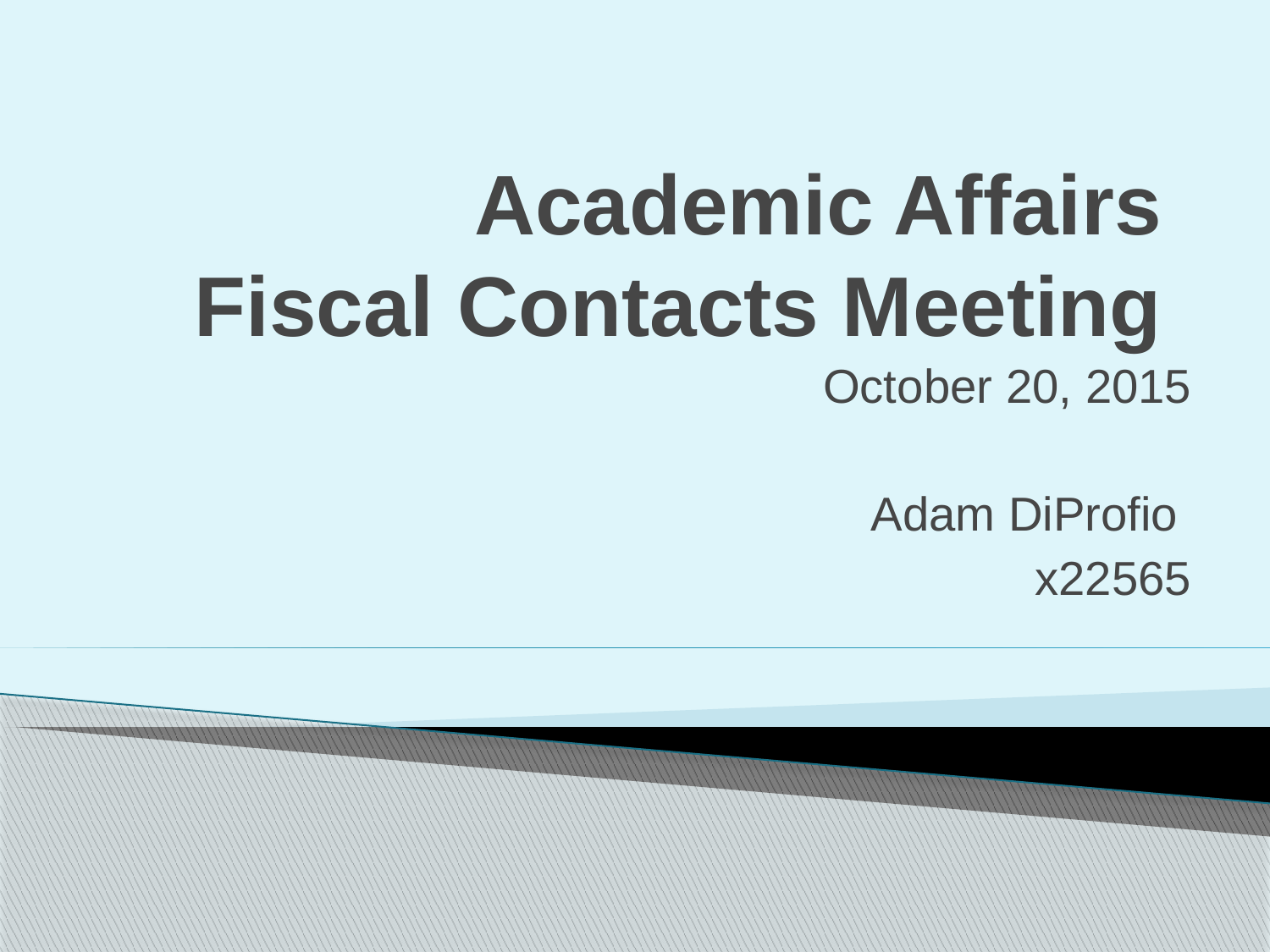

# Academic Affairs Fiscal Contacts Meeting
October 20, 2015

Adam DiProfio
x22565